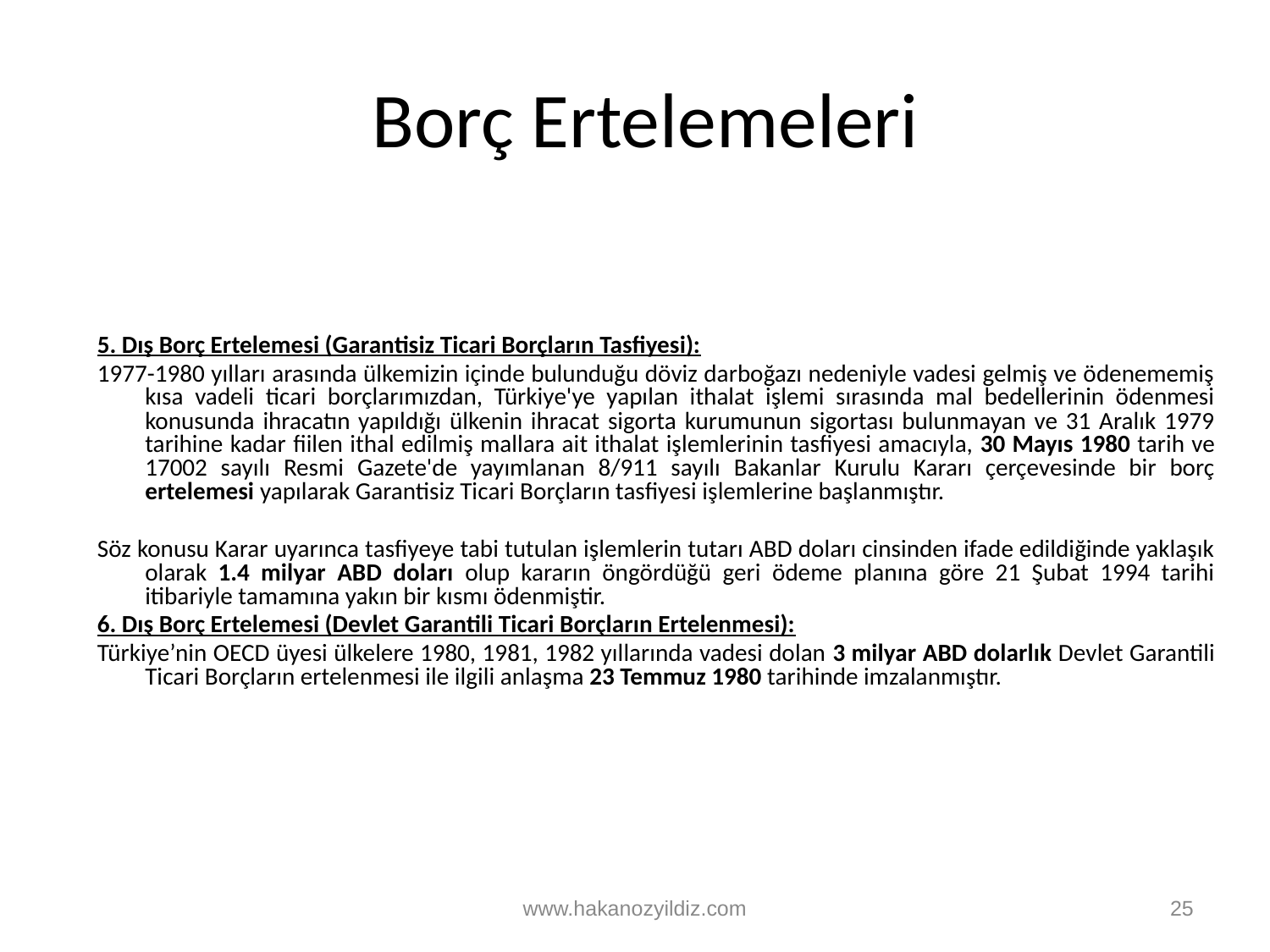

# Borç Ertelemeleri
5. Dış Borç Ertelemesi (Garantisiz Ticari Borçların Tasfiyesi):
1977-1980 yılları arasında ülkemizin içinde bulunduğu döviz darboğazı nedeniyle vadesi gelmiş ve ödenememiş kısa vadeli ticari borçlarımızdan, Türkiye'ye yapılan ithalat işlemi sırasında mal bedellerinin ödenmesi konusunda ihracatın yapıldığı ülkenin ihracat sigorta kurumunun sigortası bulunmayan ve 31 Aralık 1979 tarihine kadar fiilen ithal edilmiş mallara ait ithalat işlemlerinin tasfiyesi amacıyla, 30 Mayıs 1980 tarih ve 17002 sayılı Resmi Gazete'de yayımlanan 8/911 sayılı Bakanlar Kurulu Kararı çerçevesinde bir borç ertelemesi yapılarak Garantisiz Ticari Borçların tasfiyesi işlemlerine başlanmıştır.

Söz konusu Karar uyarınca tasfiyeye tabi tutulan işlemlerin tutarı ABD doları cinsinden ifade edildiğinde yaklaşık olarak 1.4 milyar ABD doları olup kararın öngördüğü geri ödeme planına göre 21 Şubat 1994 tarihi itibariyle tamamına yakın bir kısmı ödenmiştir.
6. Dış Borç Ertelemesi (Devlet Garantili Ticari Borçların Ertelenmesi):
Türkiye’nin OECD üyesi ülkelere 1980, 1981, 1982 yıllarında vadesi dolan 3 milyar ABD dolarlık Devlet Garantili Ticari Borçların ertelenmesi ile ilgili anlaşma 23 Temmuz 1980 tarihinde imzalanmıştır.

www.hakanozyildiz.com
25